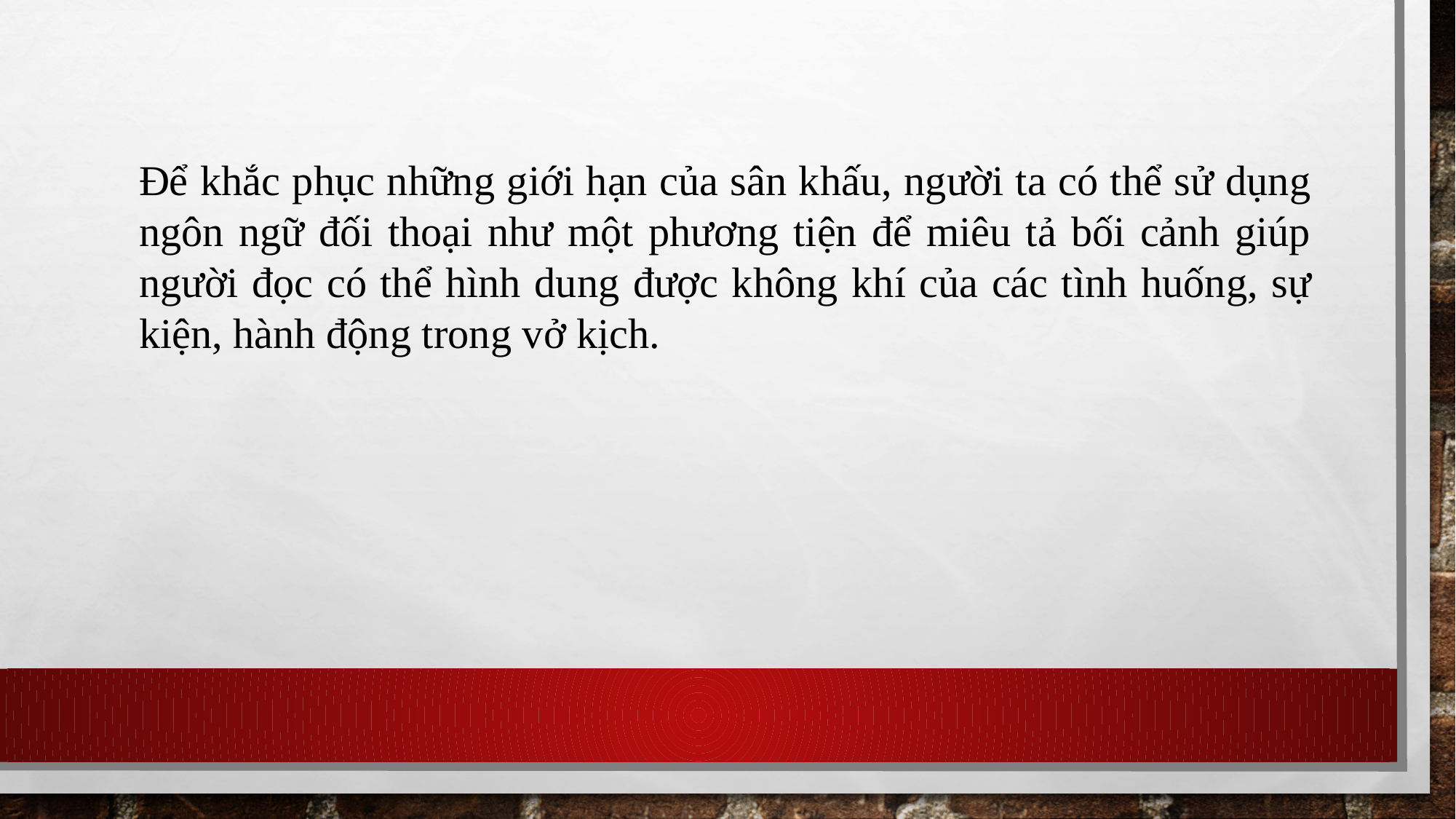

Để khắc phục những giới hạn của sân khấu, người ta có thể sử dụng ngôn ngữ đối thoại như một phương tiện để miêu tả bối cảnh giúp người đọc có thể hình dung được không khí của các tình huống, sự kiện, hành động trong vở kịch.